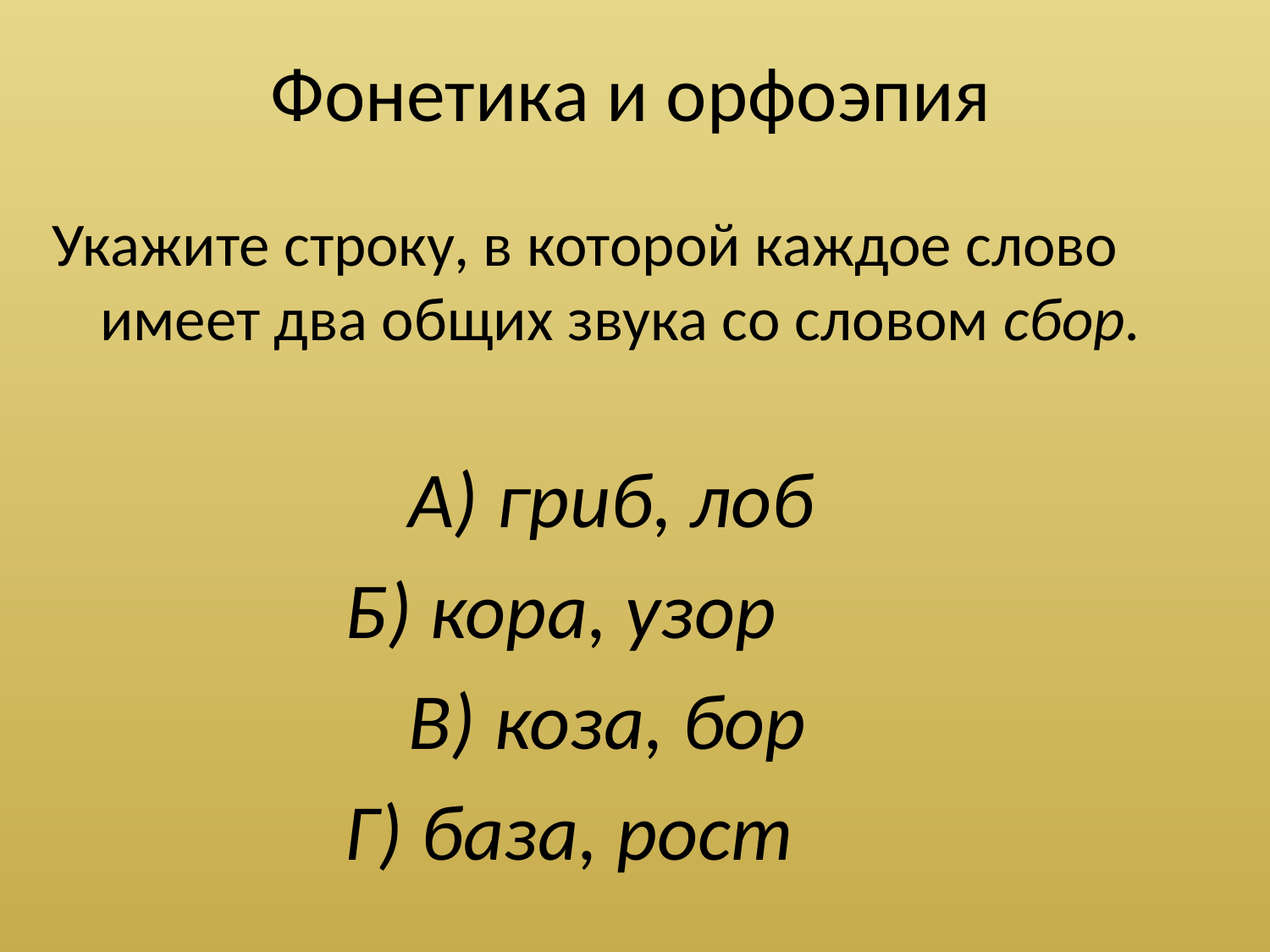

# Фонетика и орфоэпия
Укажите строку, в которой каждое слово имеет два общих звука со словом сбор.

А) гриб, лоб
Б) кора, узор
В) коза, бор
Г) база, рост